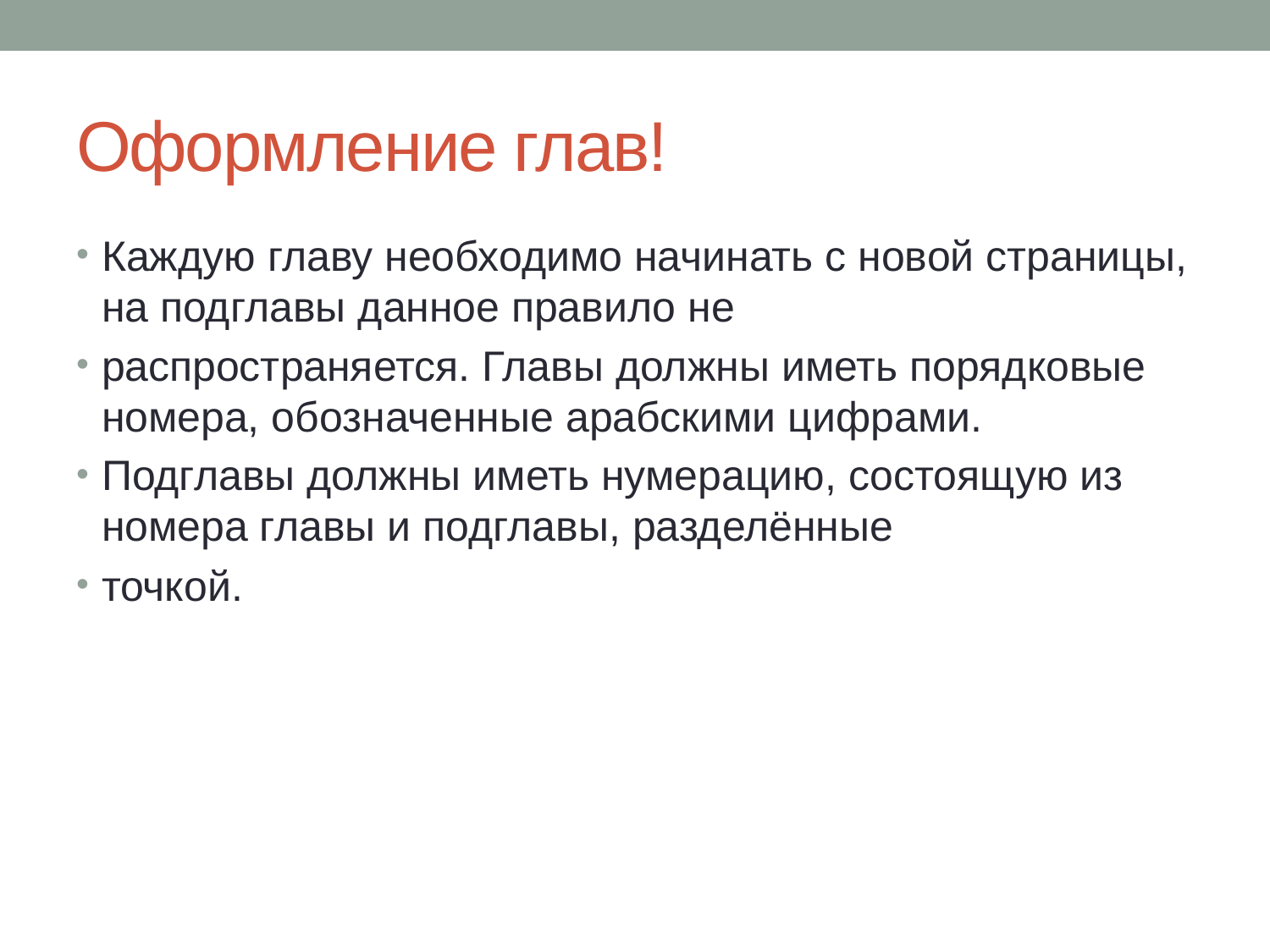

# Оформление глав!
Каждую главу необходимо начинать с новой страницы, на подглавы данное правило не
распространяется. Главы должны иметь порядковые номера, обозначенные арабскими цифрами.
Подглавы должны иметь нумерацию, состоящую из номера главы и подглавы, разделённые
точкой.